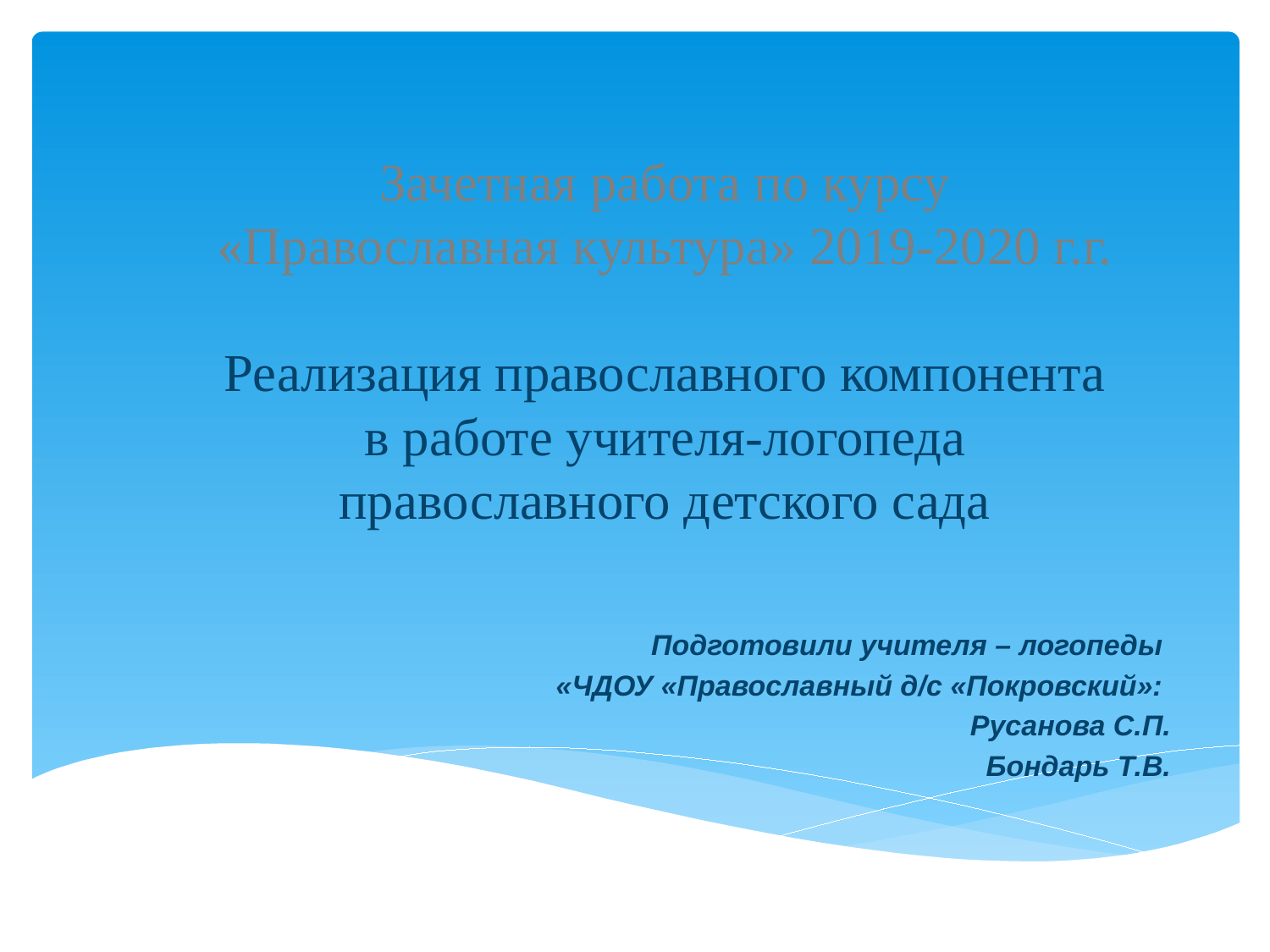

# Зачетная работа по курсу «Православная культура» 2019-2020 г.г. Реализация православного компонента в работе учителя-логопеда православного детского сада

Подготовили учителя – логопеды
«ЧДОУ «Православный д/с «Покровский»:
Русанова С.П.
Бондарь Т.В.